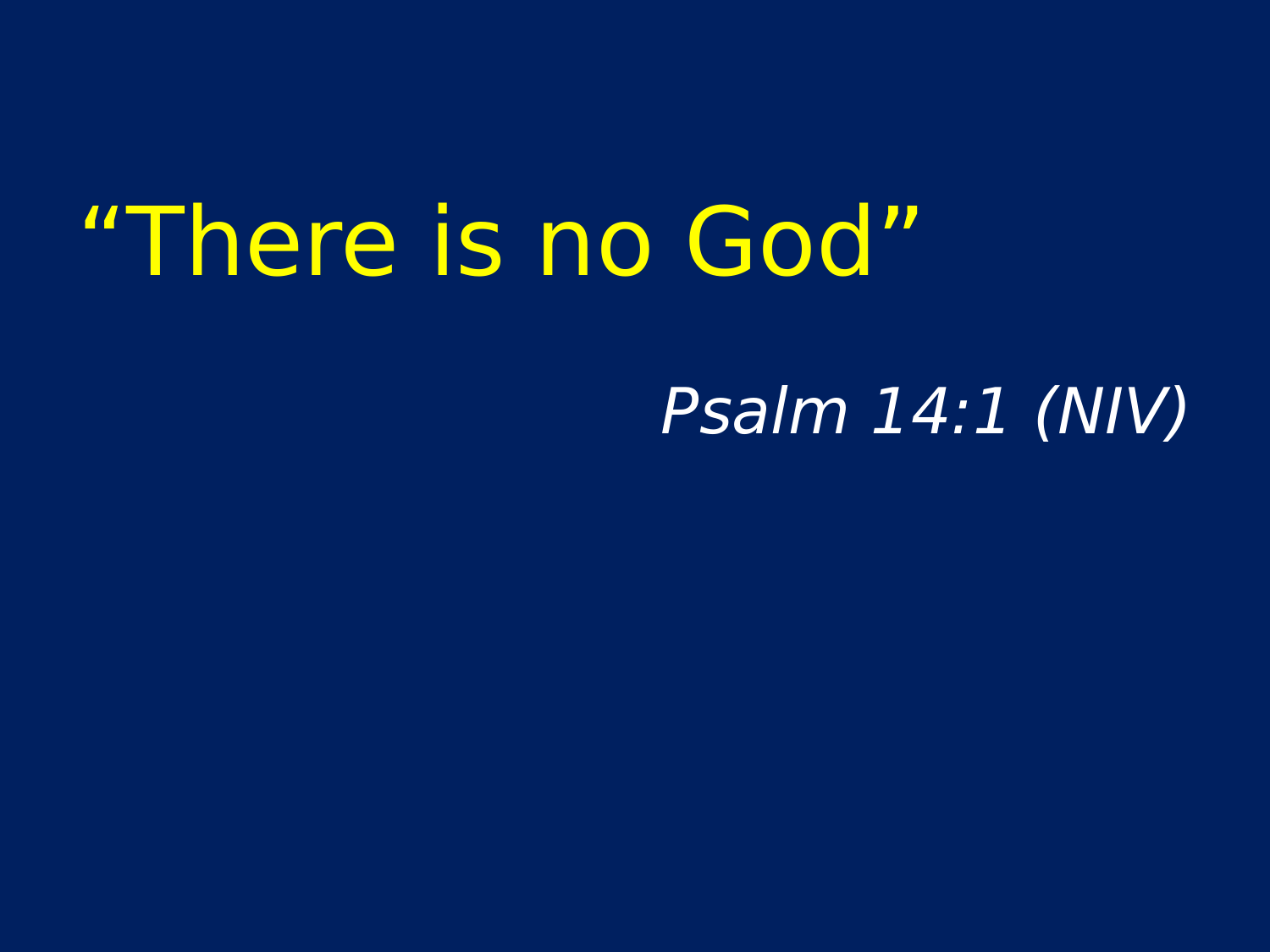

“There is no God”

Psalm 14:1 (NIV)